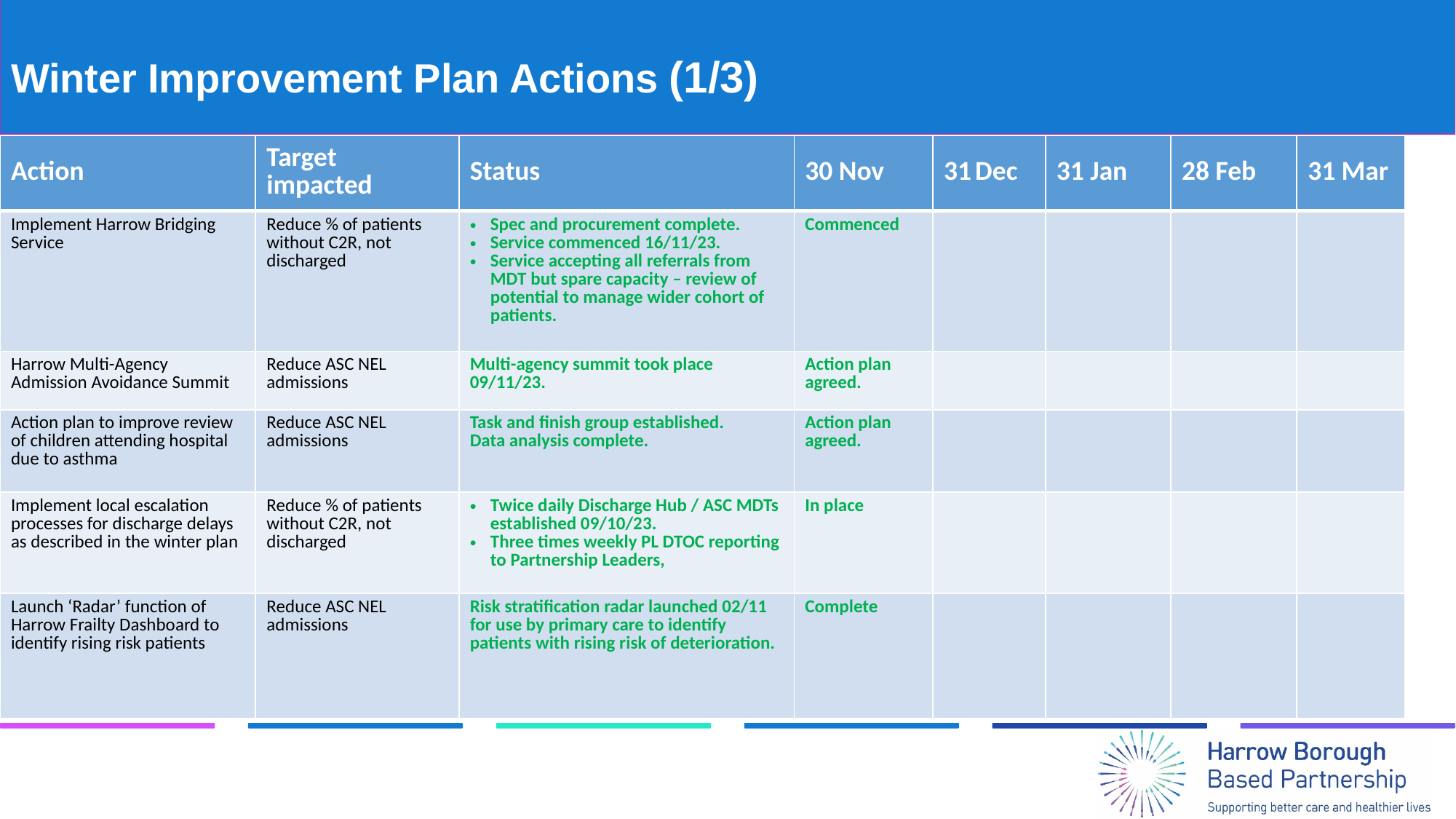

# Winter Improvement Plan Actions (1/3)
| Action | Target impacted | Status | 30 Nov | 31 Dec | 31 Jan | 28 Feb | 31 Mar |
| --- | --- | --- | --- | --- | --- | --- | --- |
| Implement Harrow Bridging Service | Reduce % of patients without C2R, not discharged | Spec and procurement complete. Service commenced 16/11/23. Service accepting all referrals from MDT but spare capacity – review of potential to manage wider cohort of patients. | Commenced |  |  |  |  |
| Harrow Multi-Agency Admission Avoidance Summit | Reduce ASC NEL admissions | Multi-agency summit took place 09/11/23. | Action plan agreed. |  |  |  |  |
| Action plan to improve review of children attending hospital due to asthma | Reduce ASC NEL admissions | Task and finish group established. Data analysis complete. | Action plan agreed. |  |  |  |  |
| Implement local escalation processes for discharge delays as described in the winter plan | Reduce % of patients without C2R, not discharged | Twice daily Discharge Hub / ASC MDTs established 09/10/23. Three times weekly PL DTOC reporting to Partnership Leaders, | In place |  |  |  |  |
| Launch ‘Radar’ function of Harrow Frailty Dashboard to identify rising risk patients | Reduce ASC NEL admissions | Risk stratification radar launched 02/11 for use by primary care to identify patients with rising risk of deterioration. | Complete |  |  |  |  |